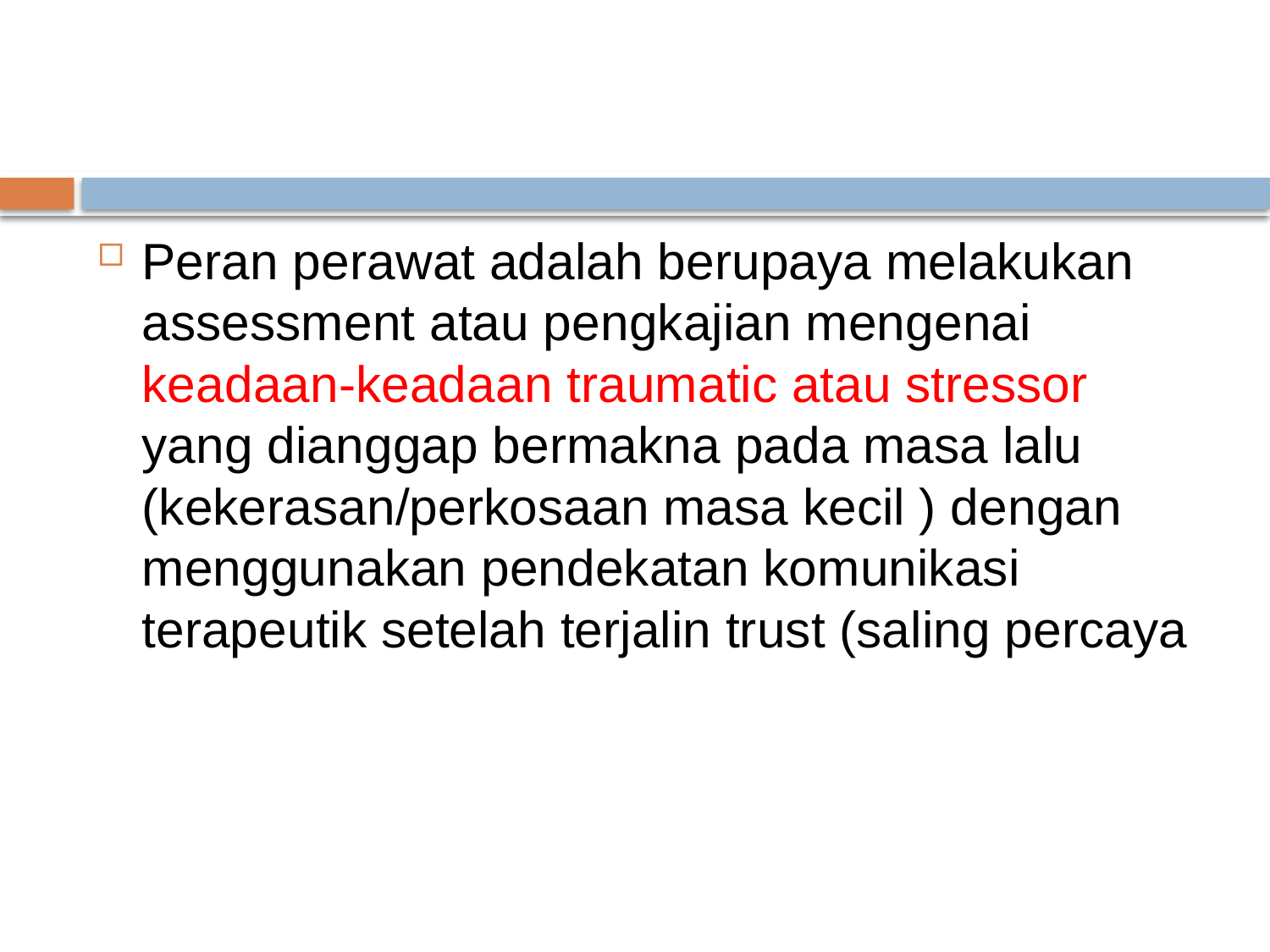

#
Peran perawat adalah berupaya melakukan assessment atau pengkajian mengenai keadaan-keadaan traumatic atau stressor yang dianggap bermakna pada masa lalu (kekerasan/perkosaan masa kecil ) dengan menggunakan pendekatan komunikasi terapeutik setelah terjalin trust (saling percaya